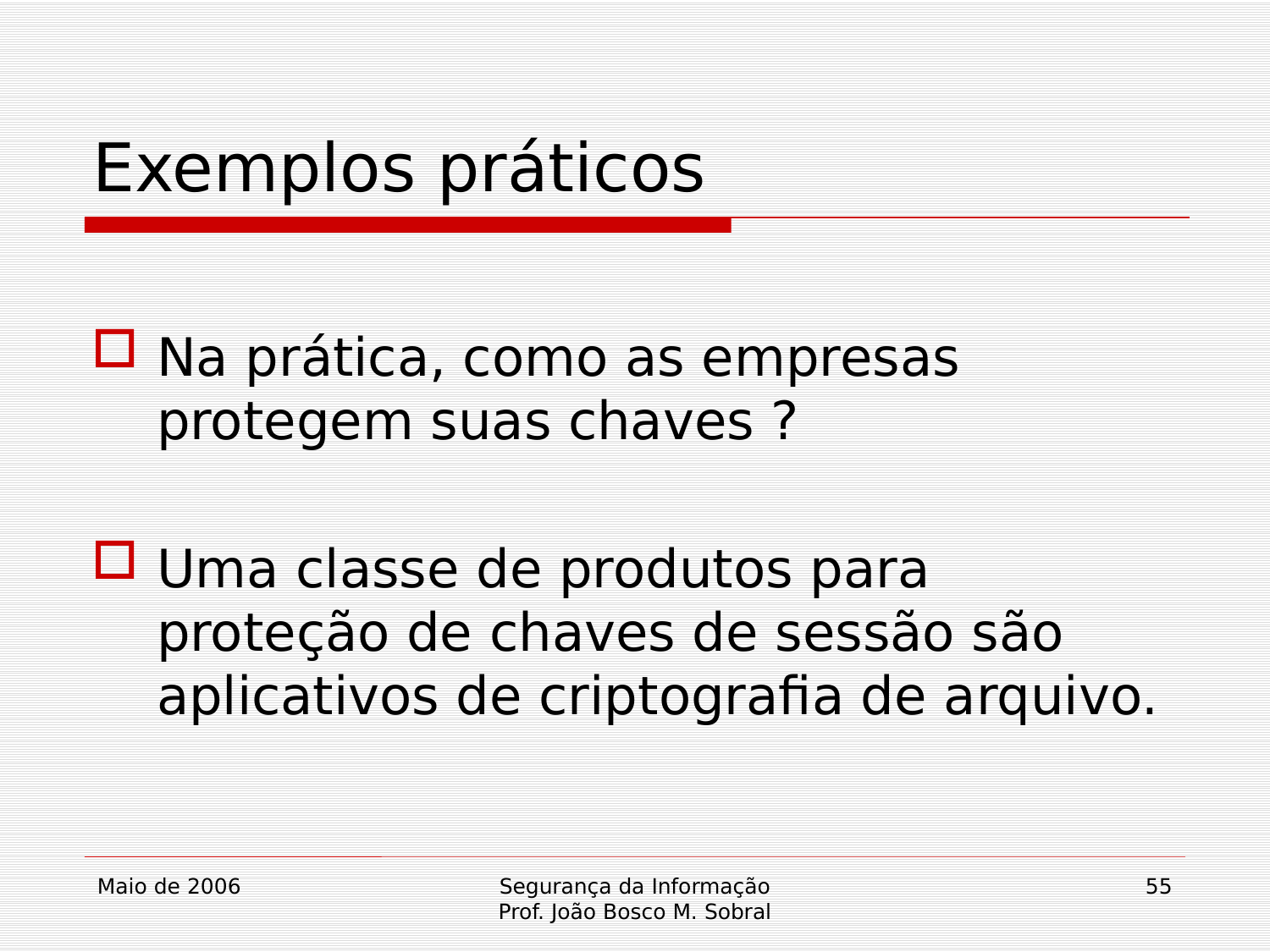

# Exemplos práticos

Na prática, como as empresas protegem suas chaves ?

Uma classe de produtos para proteção de chaves de sessão são aplicativos de criptografia de arquivo.
Maio de 2006
Segurança da Informação
Prof. João Bosco M. Sobral
55